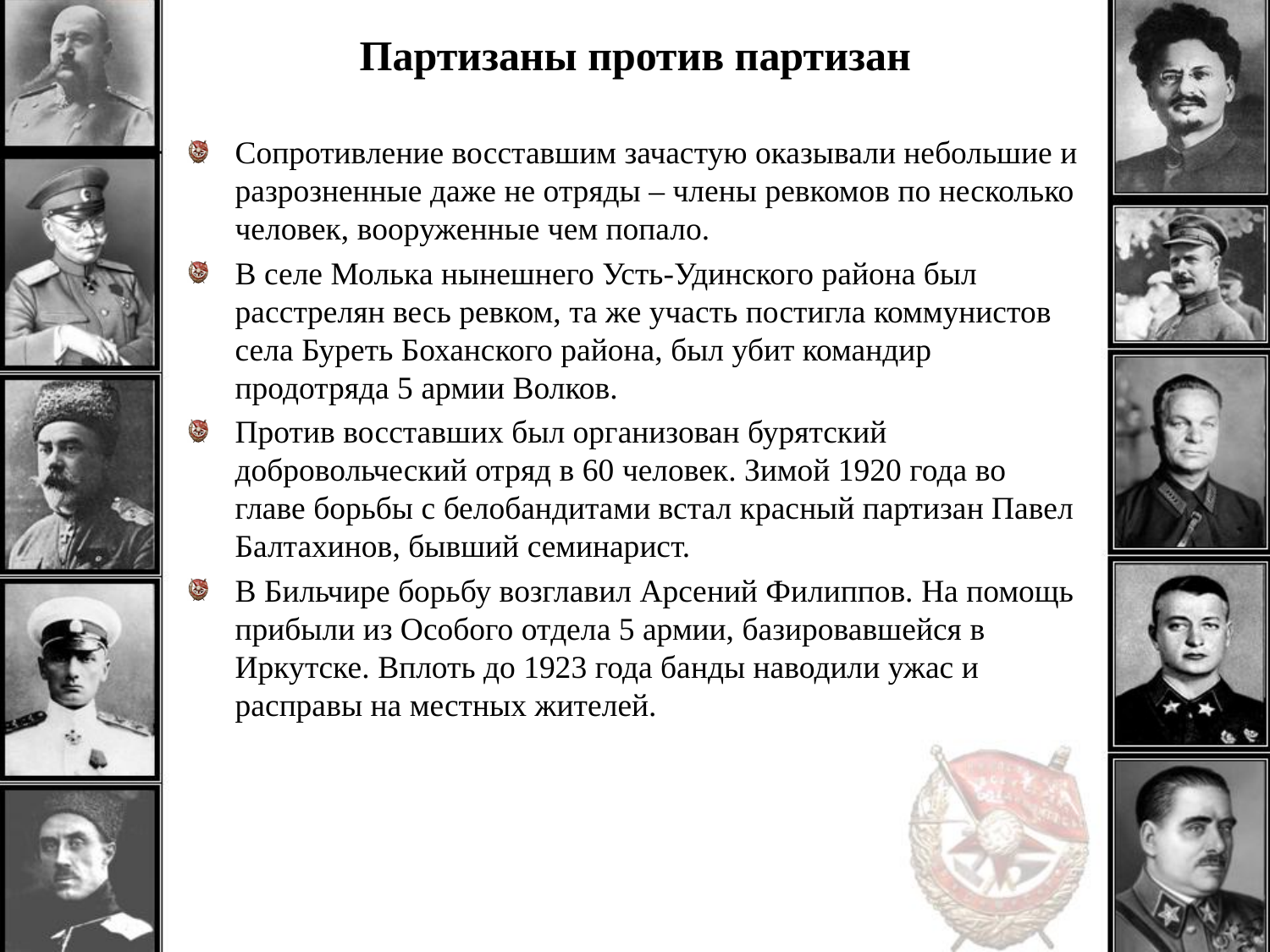

# Партизаны против партизан
Сопротивление восставшим зачастую оказывали небольшие и разрозненные даже не отряды – члены ревкомов по несколько человек, вооруженные чем попало.
В селе Молька нынешнего Усть-Удинского района был расстрелян весь ревком, та же участь постигла коммунистов села Буреть Боханского района, был убит командир продотряда 5 армии Волков.
Против восставших был организован бурятский добровольческий отряд в 60 человек. Зимой 1920 года во главе борьбы с белобандитами встал красный партизан Павел Балтахинов, бывший семинарист.
В Бильчире борьбу возглавил Арсений Филиппов. На помощь прибыли из Особого отдела 5 армии, базировавшейся в Иркутске. Вплоть до 1923 года банды наводили ужас и расправы на местных жителей.